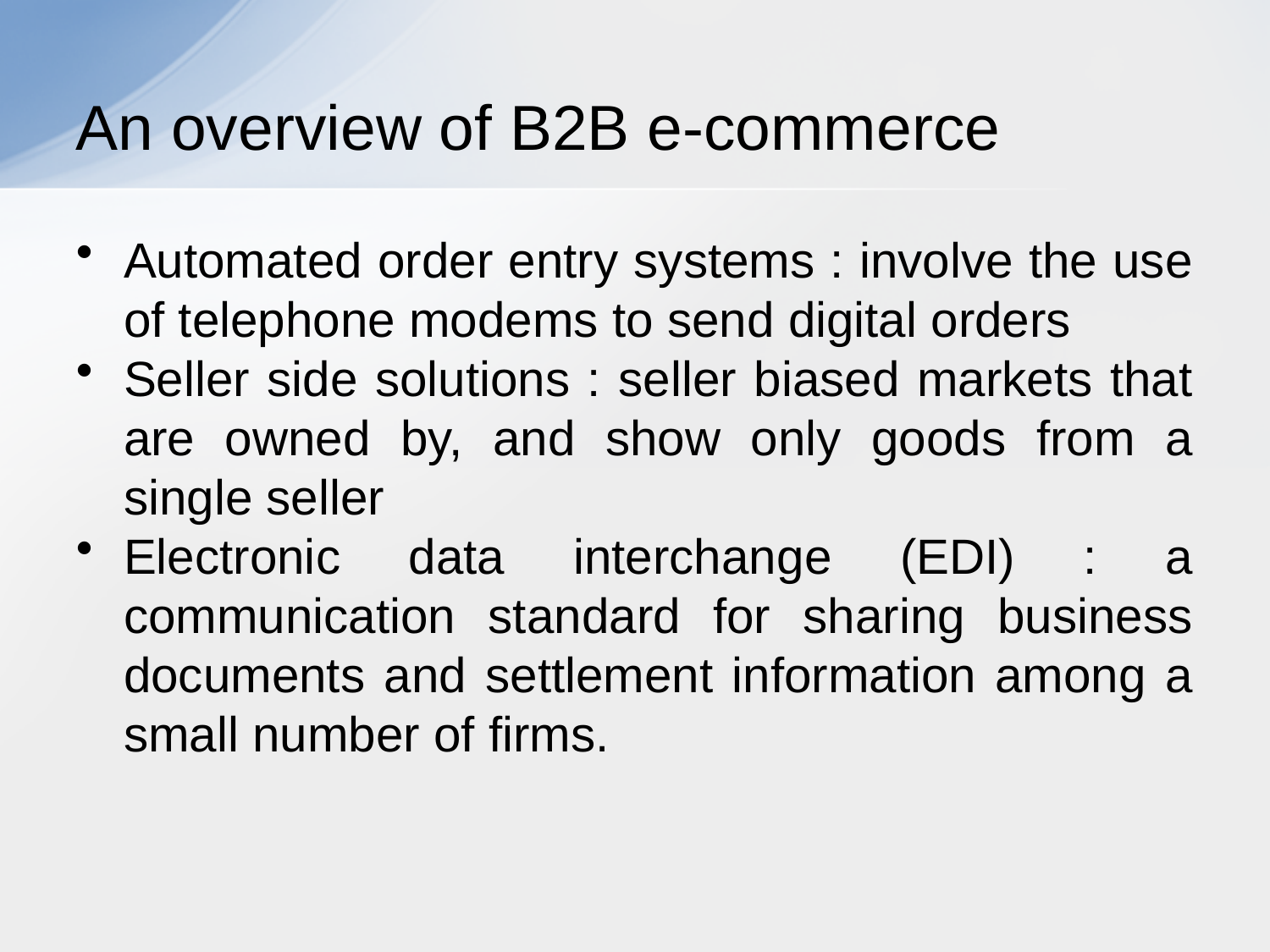

# An overview of B2B e-commerce
Automated order entry systems : involve the use of telephone modems to send digital orders
Seller side solutions : seller biased markets that are owned by, and show only goods from a single seller
Electronic data interchange (EDI) : a communication standard for sharing business documents and settlement information among a small number of firms.